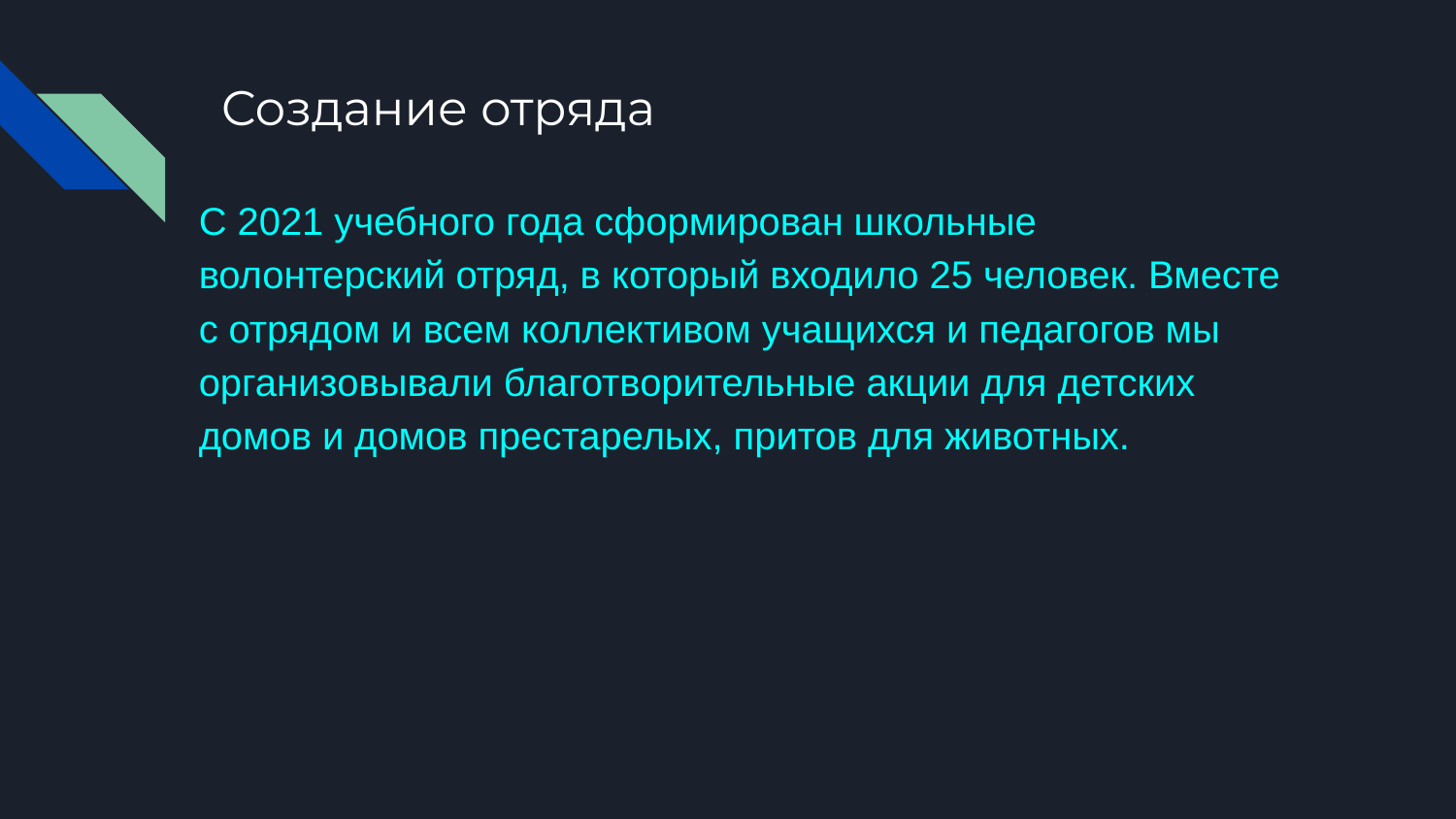

# Создание отряда
С 2021 учебного года сформирован школьные волонтерский отряд, в который входило 25 человек. Вместе с отрядом и всем коллективом учащихся и педагогов мы организовывали благотворительные акции для детских домов и домов престарелых, притов для животных.